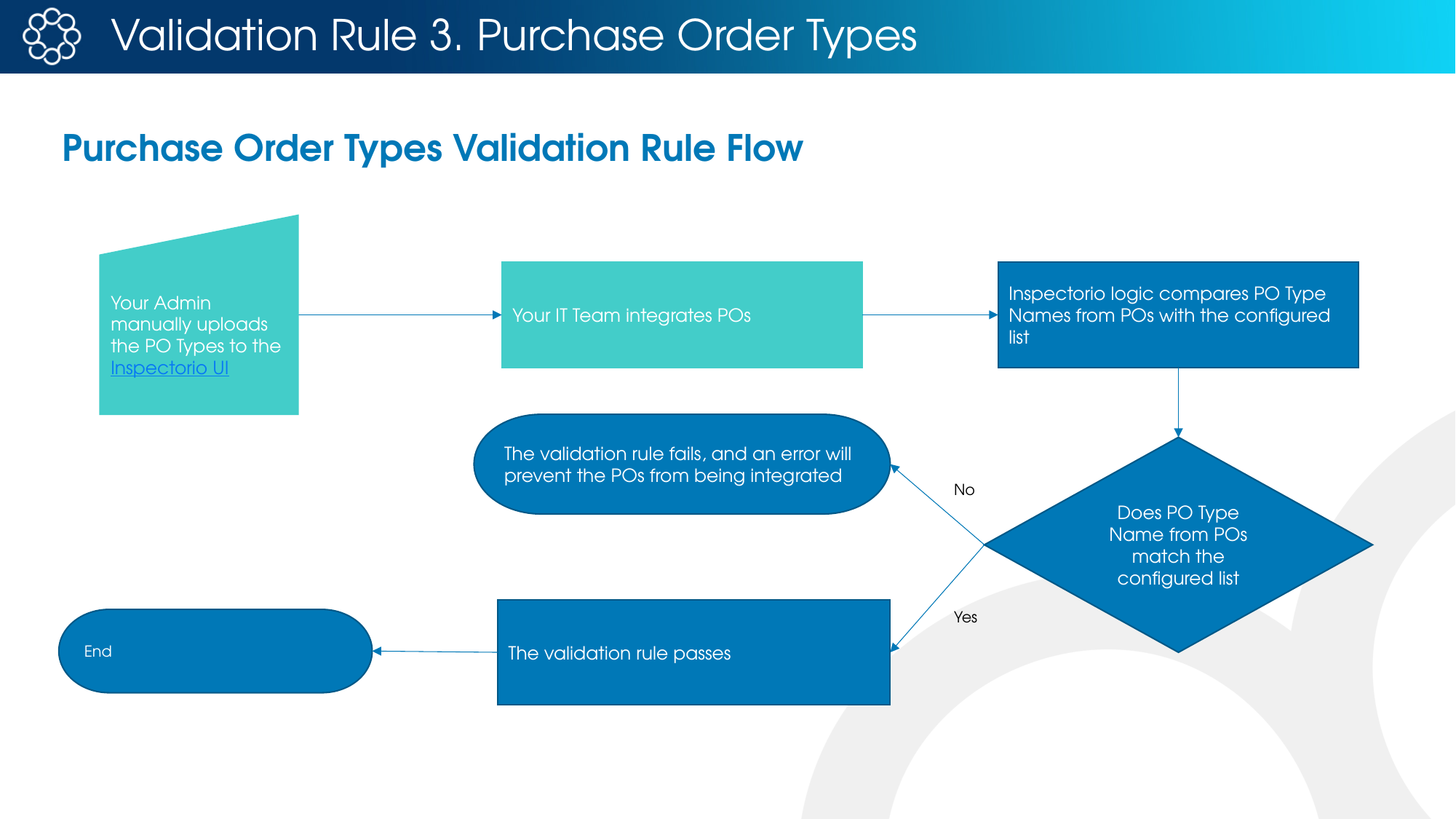

# Validation Rule 3. Purchase Order Types
Purchase Order Types Validation Rule Flow
Your Admin manually uploads the PO Types to the Inspectorio UI
Your IT Team integrates POs
Inspectorio logic compares PO Type Names from POs with the configured list
The validation rule fails, and an error will prevent the POs from being integrated
Does PO Type Name from POs match the configured list
No
The validation rule passes
Yes
End